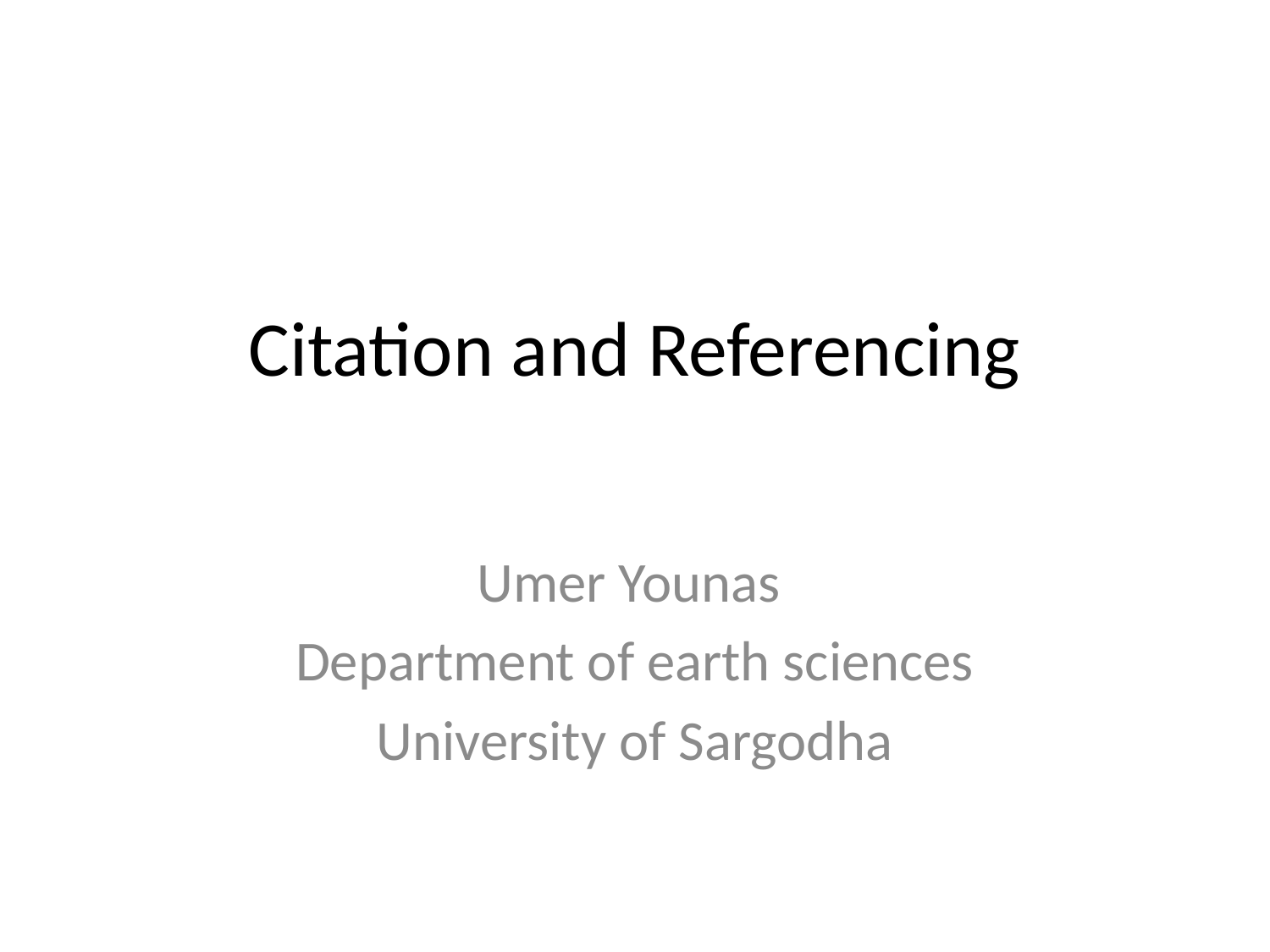

# Citation and Referencing
Umer Younas
Department of earth sciences
University of Sargodha